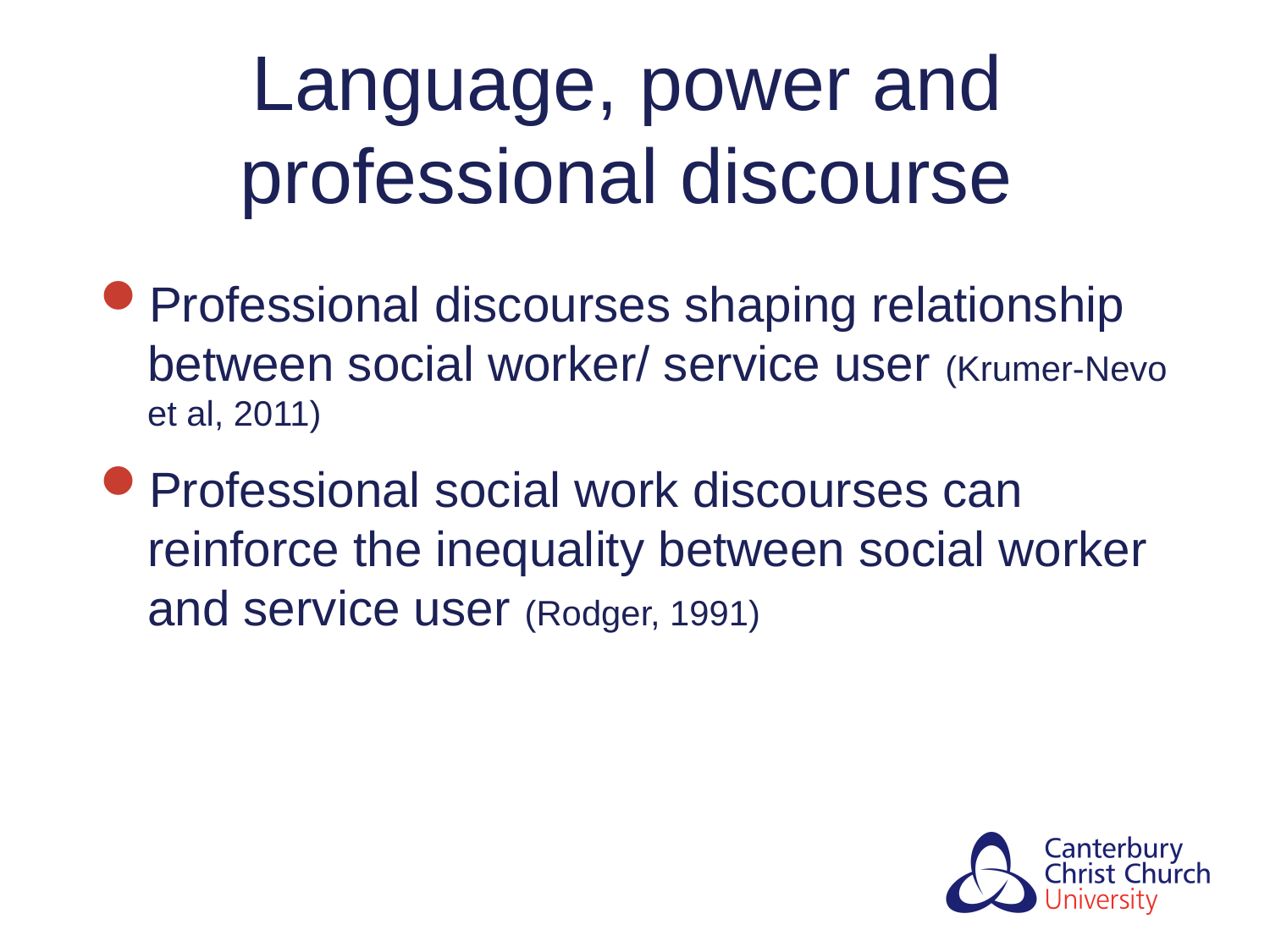

# Language, power and professional discourse
Professional discourses shaping relationship between social worker/ service user (Krumer-Nevo et al, 2011)
Professional social work discourses can reinforce the inequality between social worker and service user (Rodger, 1991)